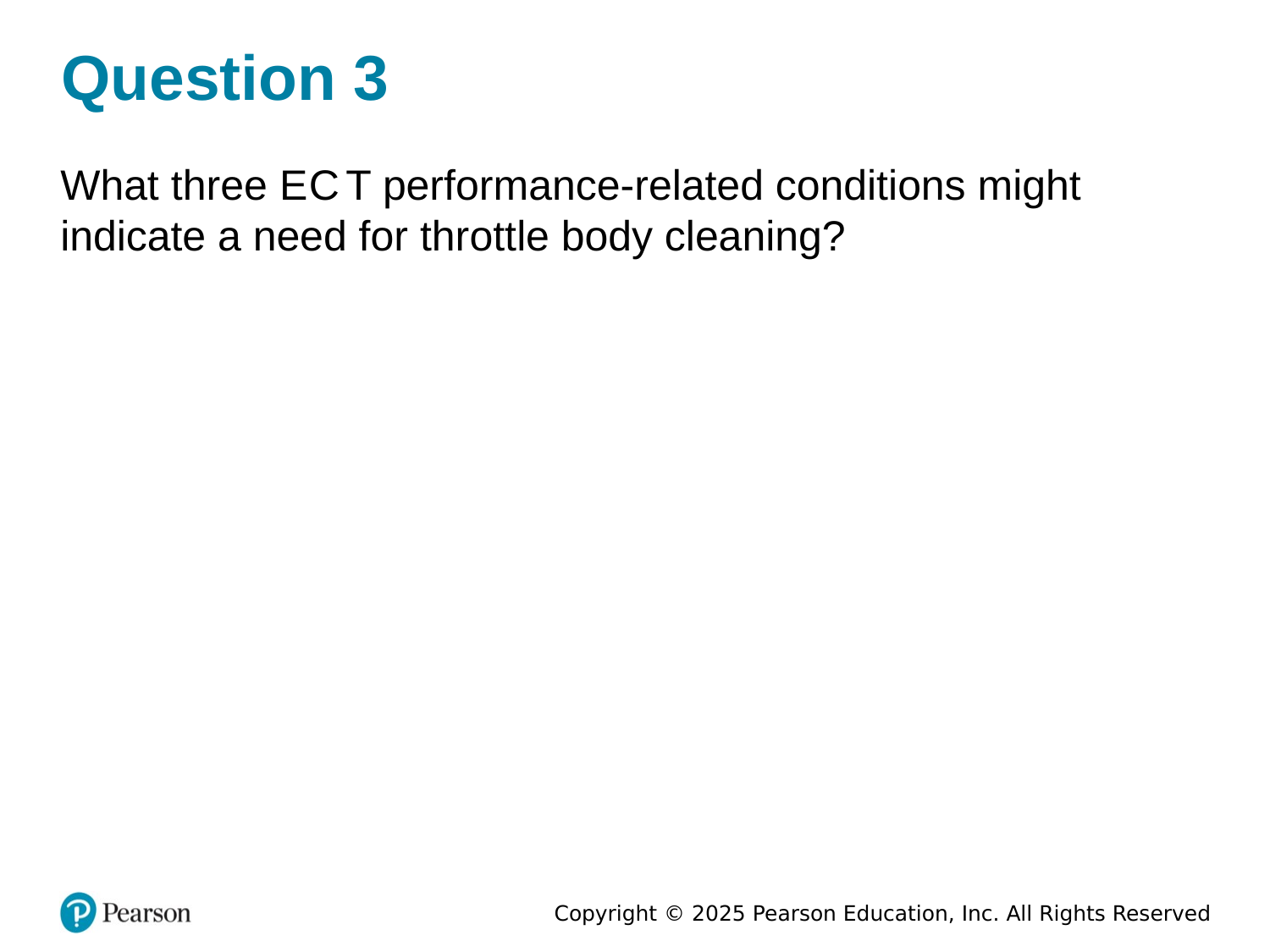

# Question 3
What three E C T performance-related conditions might indicate a need for throttle body cleaning?